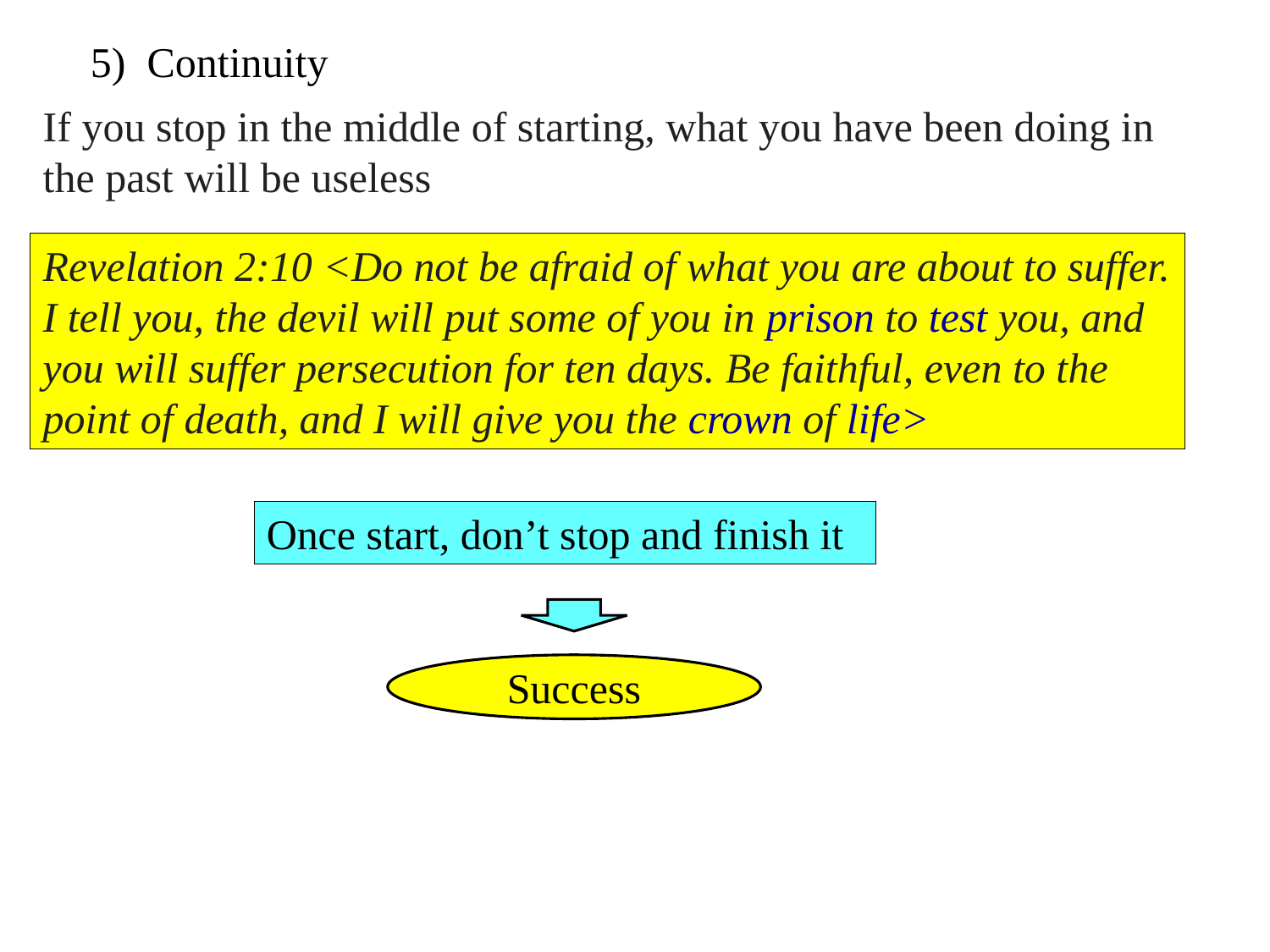

5)  Continuity
If you stop in the middle of starting, what you have been doing in the past will be useless
Revelation 2:10 <Do not be afraid of what you are about to suffer. I tell you, the devil will put some of you in prison to test you, and you will suffer persecution for ten days. Be faithful, even to the point of death, and I will give you the crown of life>
Once start, don’t stop and finish it

Success